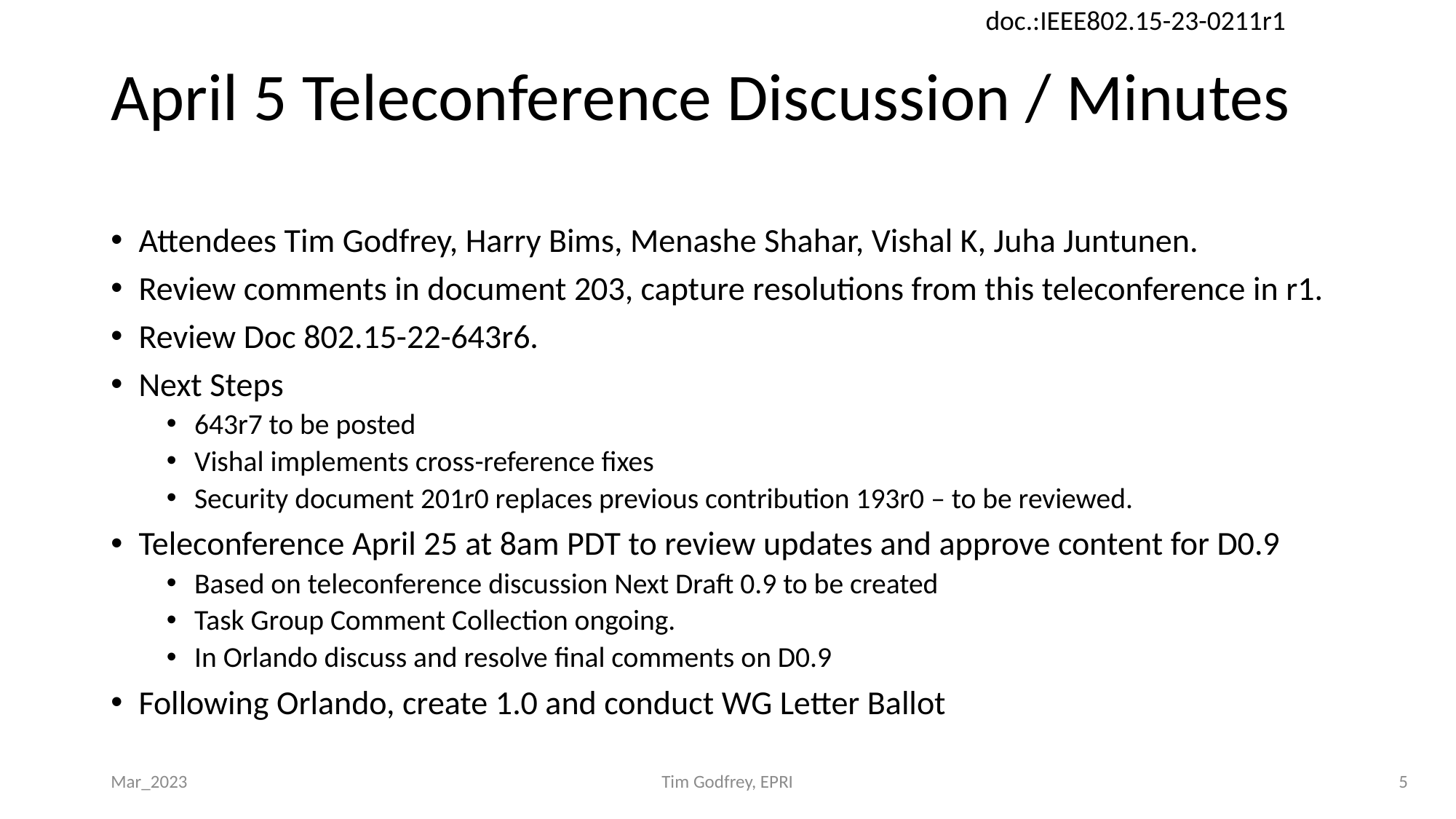

# April 5 Teleconference Discussion / Minutes
Attendees Tim Godfrey, Harry Bims, Menashe Shahar, Vishal K, Juha Juntunen.
Review comments in document 203, capture resolutions from this teleconference in r1.
Review Doc 802.15-22-643r6.
Next Steps
643r7 to be posted
Vishal implements cross-reference fixes
Security document 201r0 replaces previous contribution 193r0 – to be reviewed.
Teleconference April 25 at 8am PDT to review updates and approve content for D0.9
Based on teleconference discussion Next Draft 0.9 to be created
Task Group Comment Collection ongoing.
In Orlando discuss and resolve final comments on D0.9
Following Orlando, create 1.0 and conduct WG Letter Ballot

Mar_2023
Tim Godfrey, EPRI
5